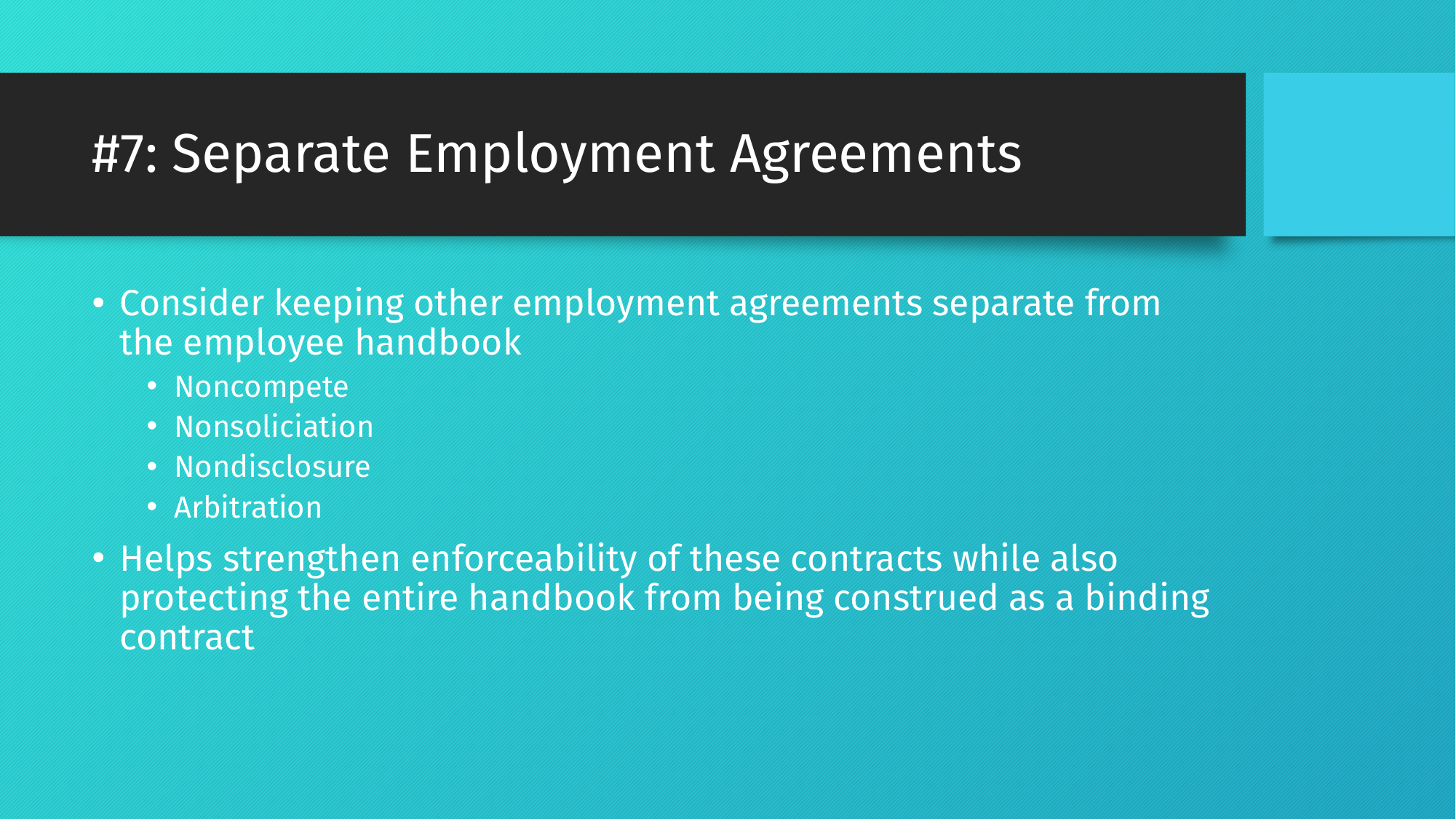

# #7: Separate Employment Agreements
Consider keeping other employment agreements separate from the employee handbook
Noncompete
Nonsoliciation
Nondisclosure
Arbitration
Helps strengthen enforceability of these contracts while also protecting the entire handbook from being construed as a binding contract